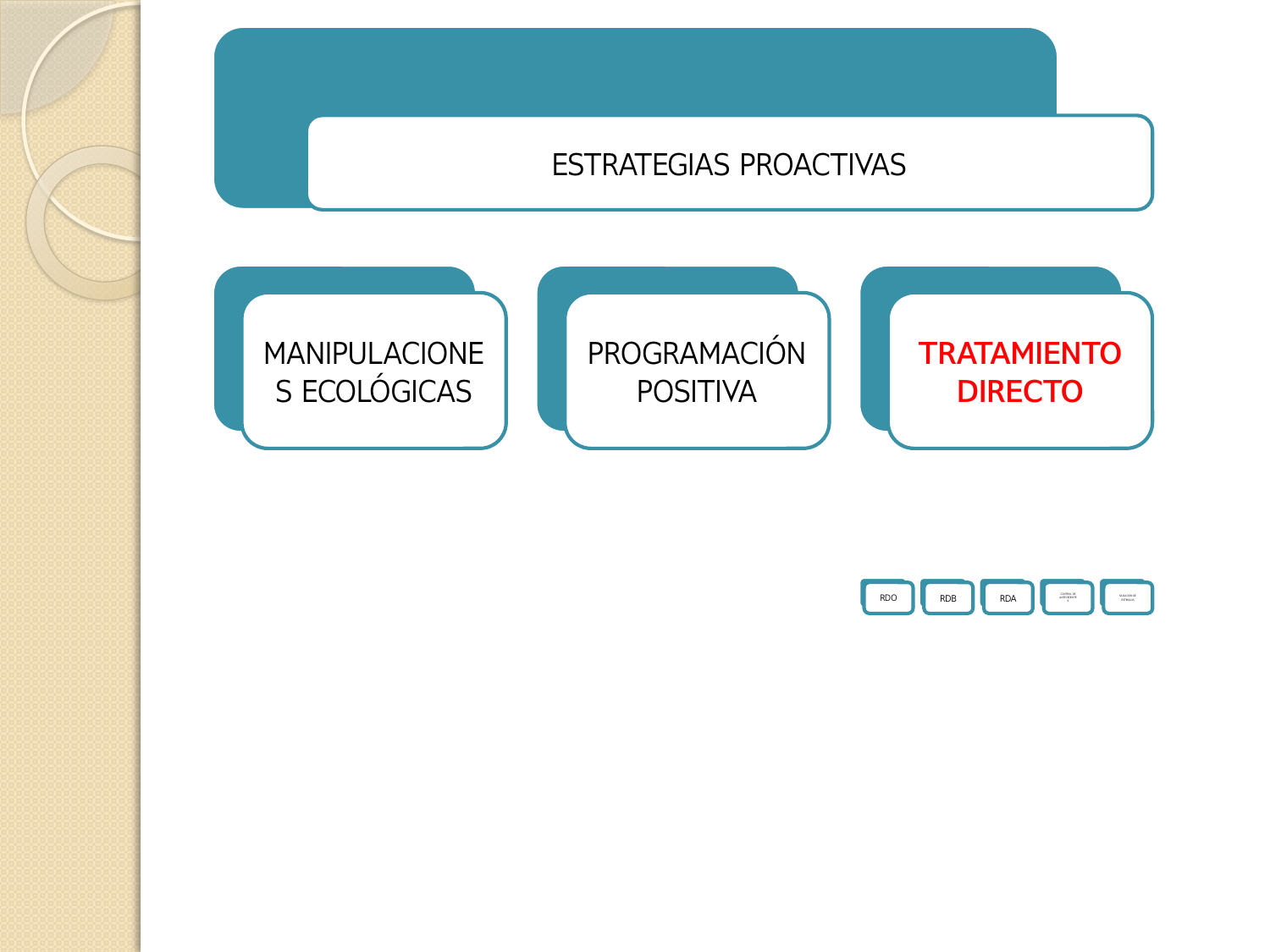

ESTRATEGIAS PROACTIVAS
MANIPULACIONES ECOLÓGICAS
PROGRAMACIÓN POSITIVA
TRATAMIENTO DIRECTO
RDO
RDB
RDA
CONTROL DE ANTECEDENTES
SACIACIÓN DE ESTÍMULOS